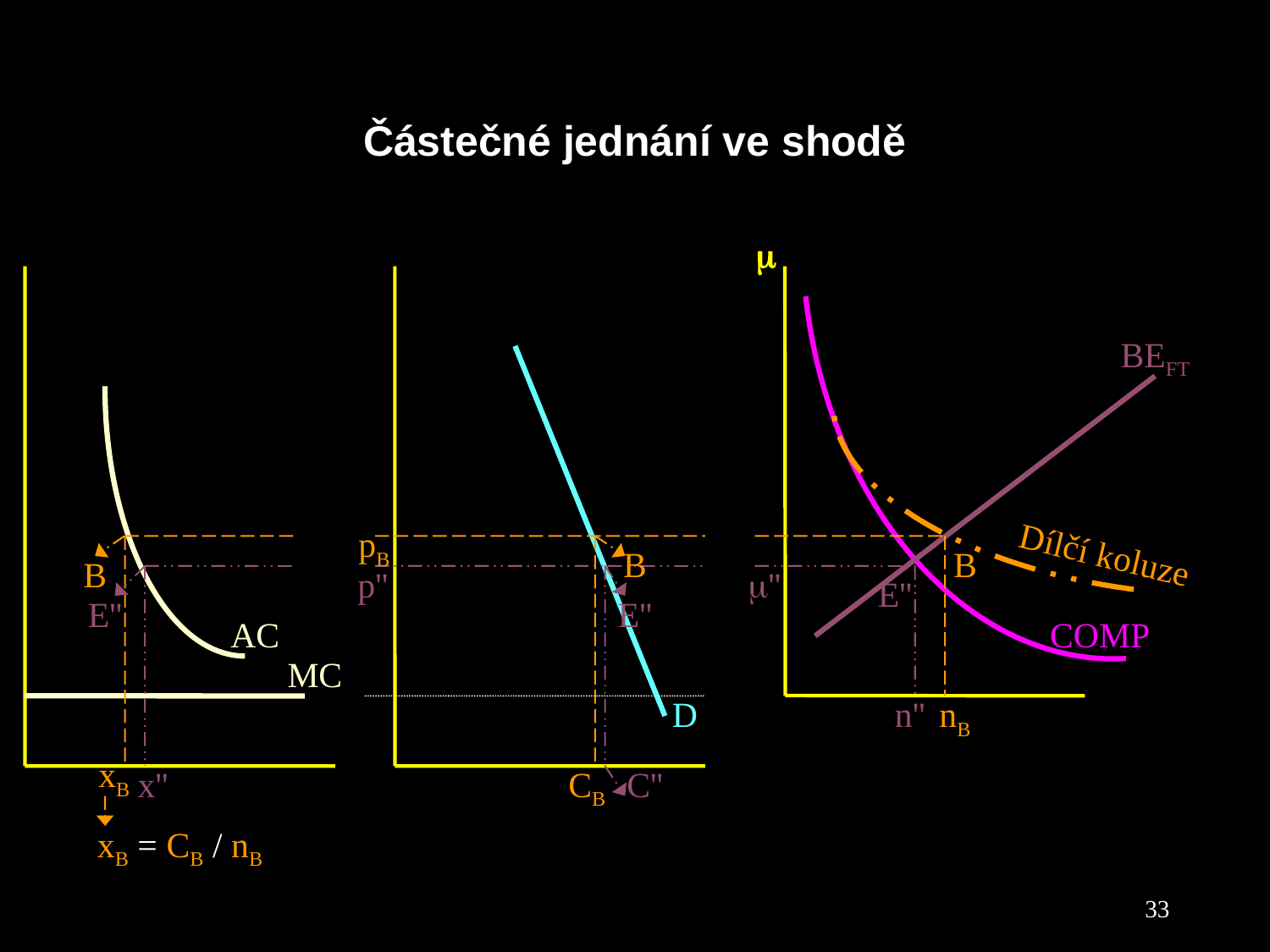

# Částečné jednání ve shodě
μ

BEFT

pB
Dílčí koluze

B

B

B
p''
μ''

E''

E''
E''
AC
COMP
MC
D
n''
nB

xB
x''
CB
C''

xB = CB / nB
33